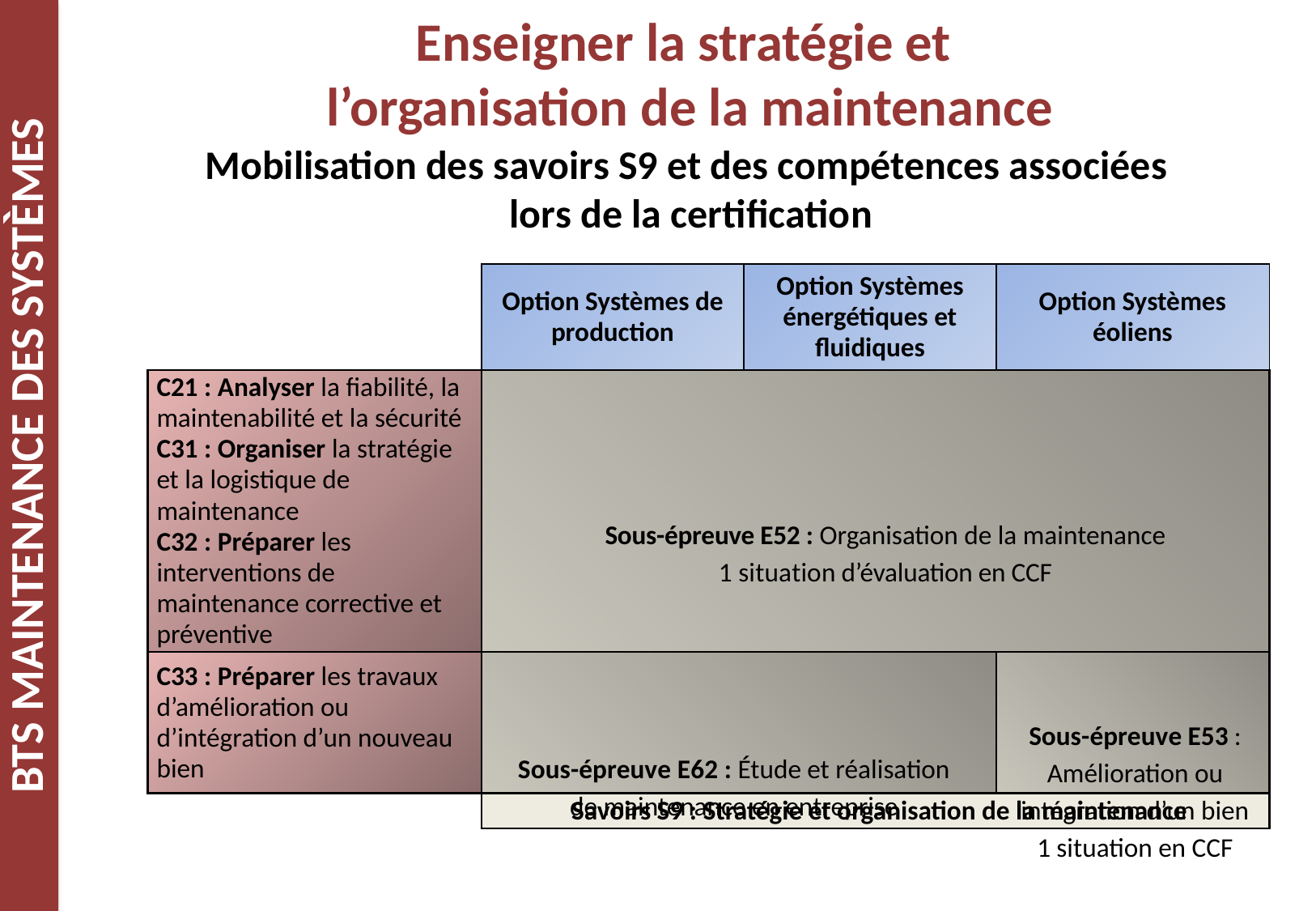

Enseigner la stratégie et
l’organisation de la maintenance
Mobilisation des savoirs S9 et des compétences associées
lors de la certification
|  | Option Systèmes de production | Option Systèmes énergétiques et fluidiques | Option Systèmes éoliens |
| --- | --- | --- | --- |
| C21 : Analyser la fiabilité, la maintenabilité et la sécurité C31 : Organiser la stratégie et la logistique de maintenance C32 : Préparer les interventions de maintenance corrective et préventive |  |  |  |
| C33 : Préparer les travaux d’amélioration ou d’intégration d’un nouveau bien |  |  |  |
|  | Savoirs S9 : Stratégie et organisation de la maintenance |  |  |
Sous-épreuve E52 : Organisation de la maintenance
1 situation d’évaluation en CCF
Sous-épreuve E53 : Amélioration ou intégration d’un bien
1 situation en CCF
Sous-épreuve E62 : Étude et réalisation de maintenance en entreprise